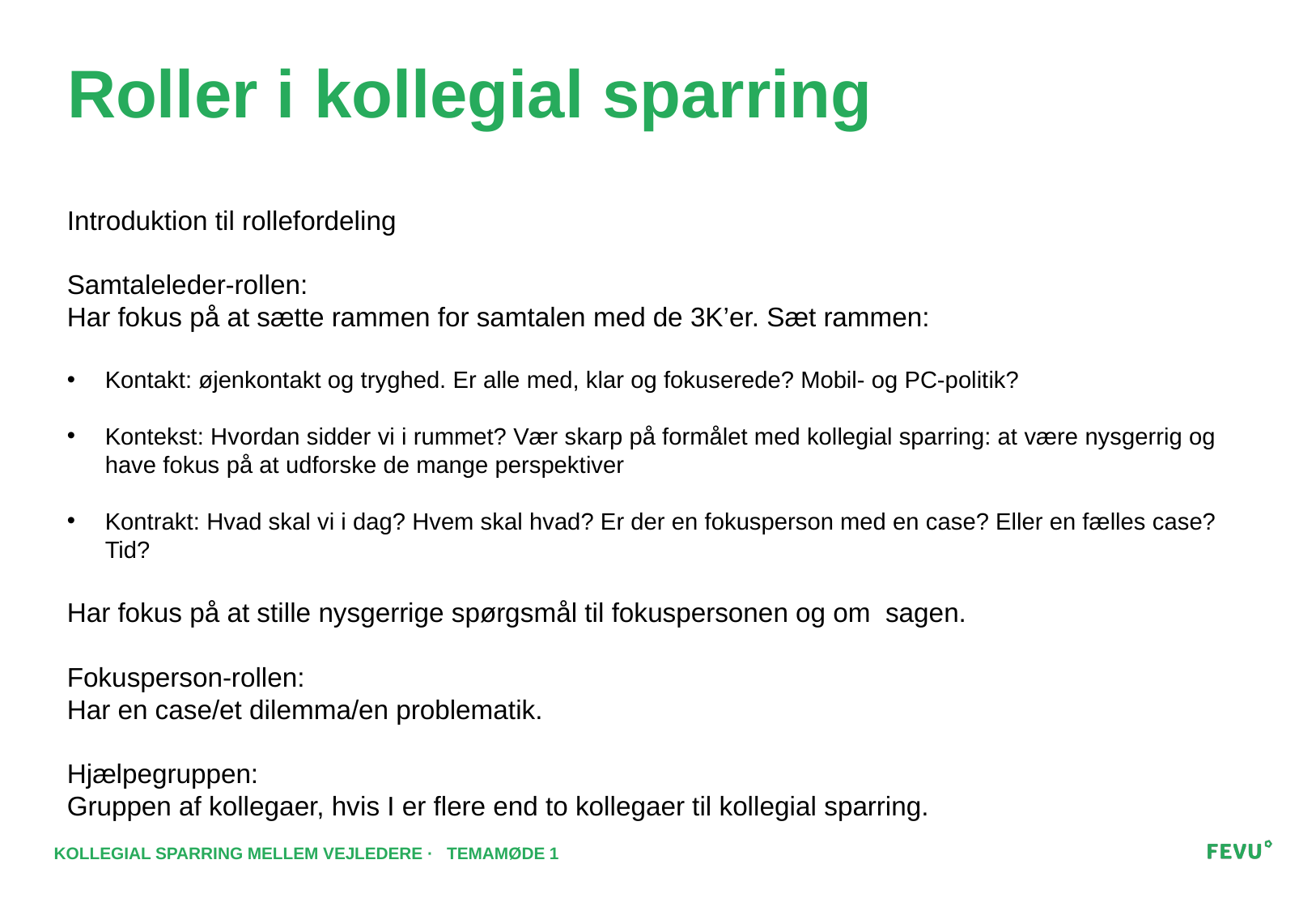

Roller i kollegial sparring
Introduktion til rollefordeling

Samtaleleder-rollen:
Har fokus på at sætte rammen for samtalen med de 3K’er. Sæt rammen:

Kontakt: øjenkontakt og tryghed. Er alle med, klar og fokuserede? Mobil- og PC-politik?

Kontekst: Hvordan sidder vi i rummet? Vær skarp på formålet med kollegial sparring: at være nysgerrig og have fokus på at udforske de mange perspektiver

Kontrakt: Hvad skal vi i dag? Hvem skal hvad? Er der en fokusperson med en case? Eller en fælles case? Tid?

Har fokus på at stille nysgerrige spørgsmål til fokuspersonen og om  sagen.

Fokusperson-rollen:
Har en case/et dilemma/en problematik.

Hjælpegruppen:
Gruppen af kollegaer, hvis I er flere end to kollegaer til kollegial sparring.